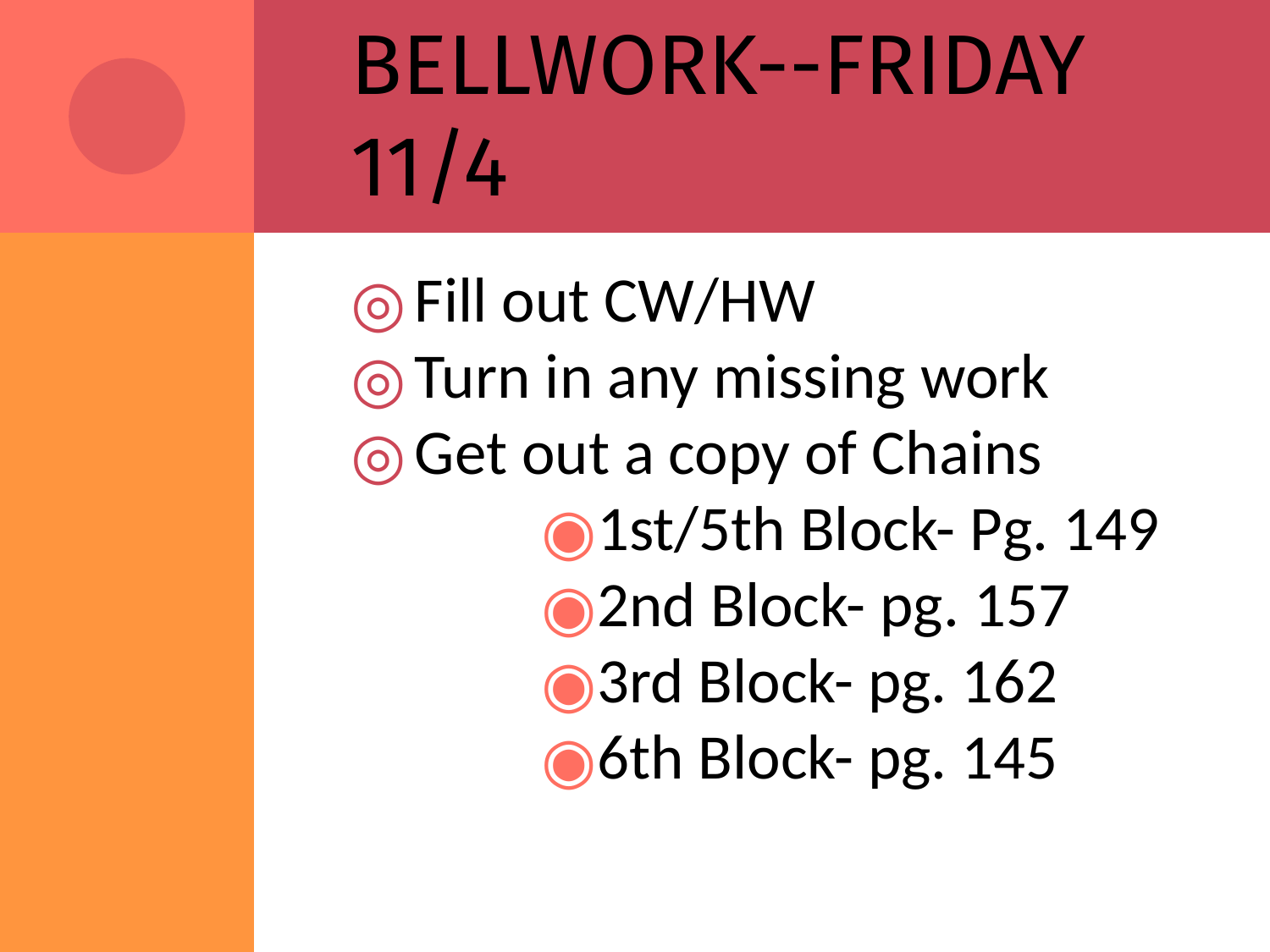

# Bellwork--Friday 11/4
Fill out CW/HW
Turn in any missing work
Get out a copy of Chains
1st/5th Block- Pg. 149
2nd Block- pg. 157
3rd Block- pg. 162
6th Block- pg. 145